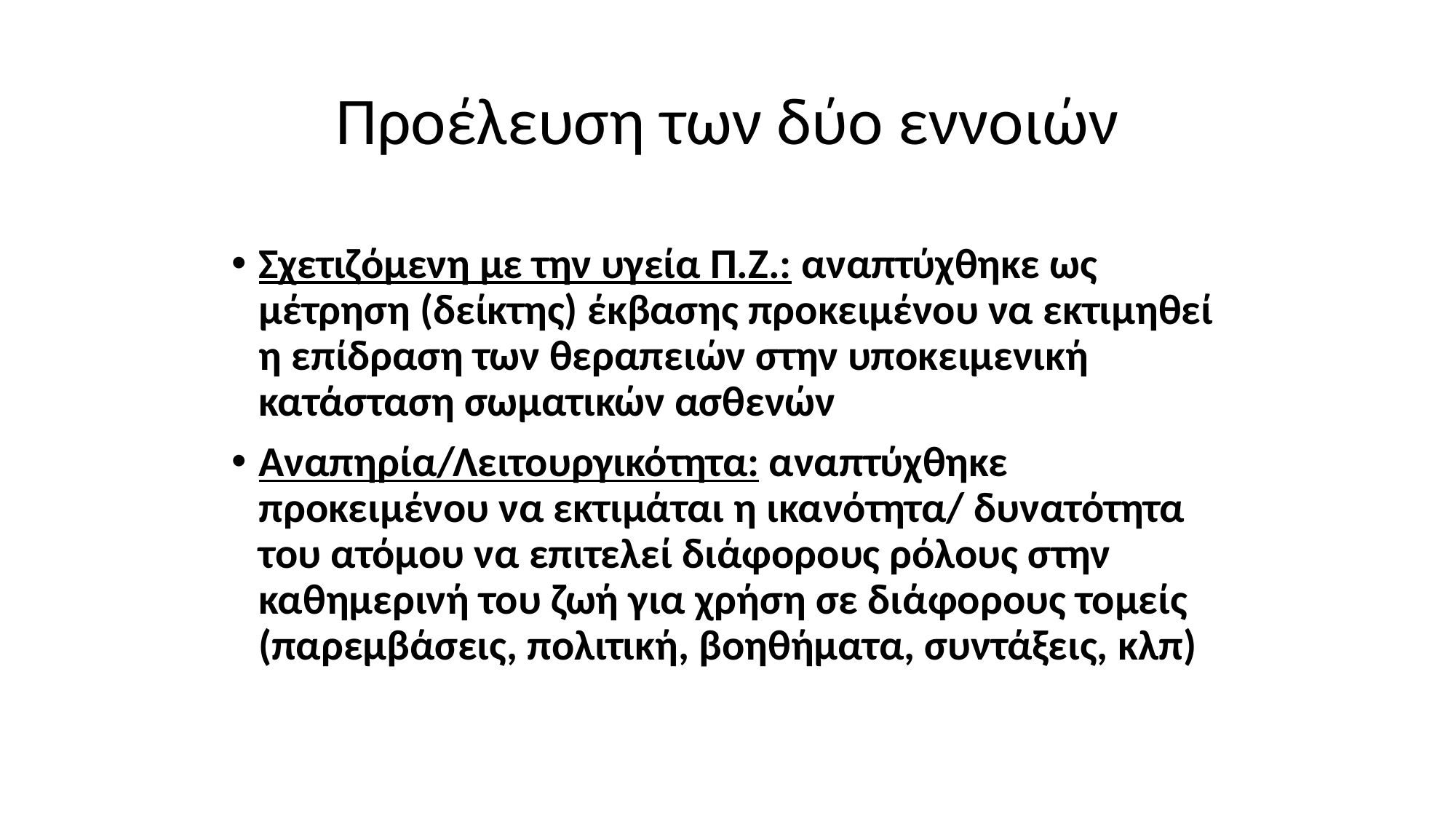

# Προέλευση των δύο εννοιών
Σχετιζόμενη με την υγεία Π.Ζ.: αναπτύχθηκε ως μέτρηση (δείκτης) έκβασης προκειμένου να εκτιμηθεί η επίδραση των θεραπειών στην υποκειμενική κατάσταση σωματικών ασθενών
Αναπηρία/Λειτουργικότητα: αναπτύχθηκε προκειμένου να εκτιμάται η ικανότητα/ δυνατότητα του ατόμου να επιτελεί διάφορους ρόλους στην καθημερινή του ζωή για χρήση σε διάφορους τομείς (παρεμβάσεις, πολιτική, βοηθήματα, συντάξεις, κλπ)